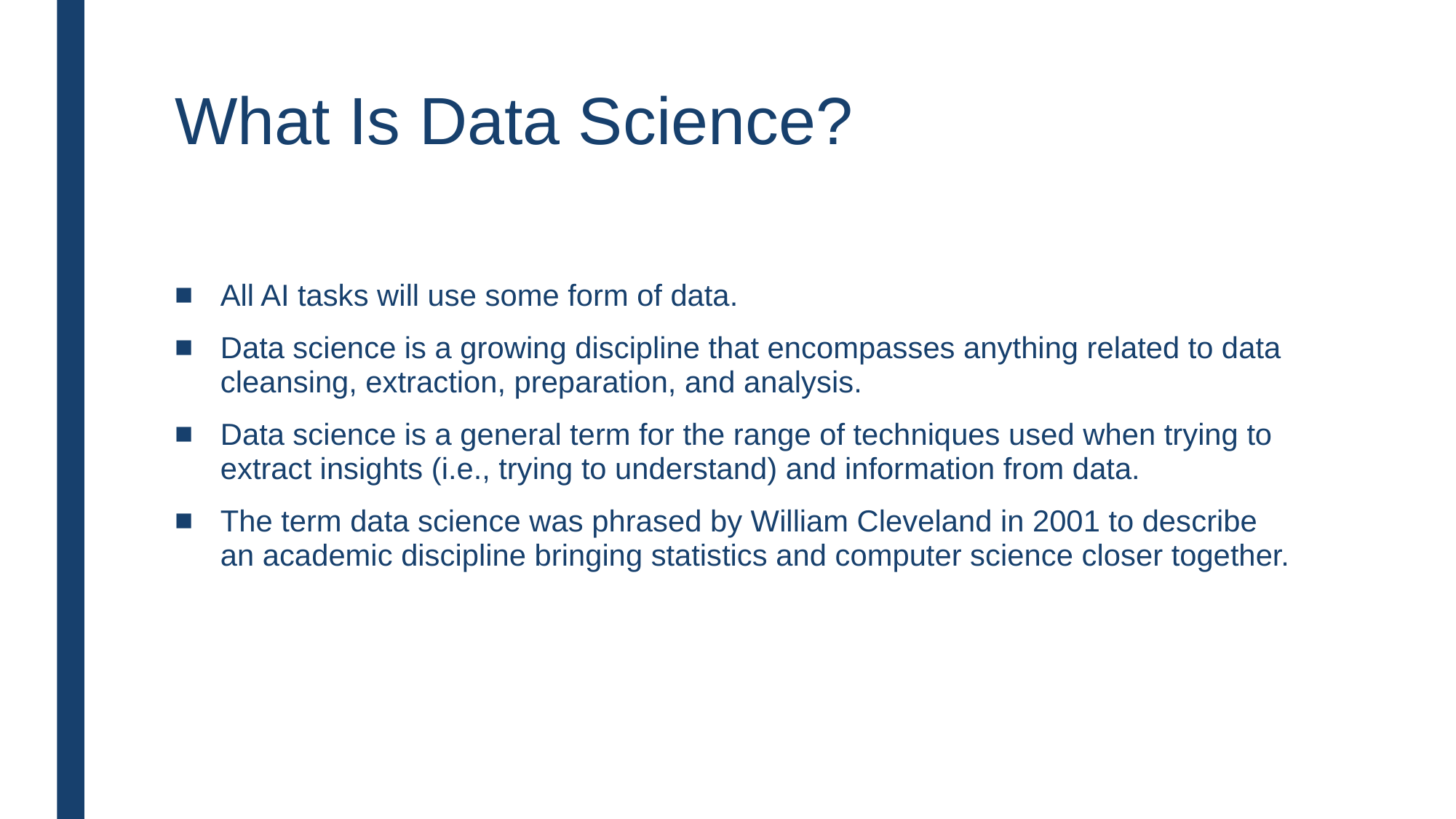

# What Is Data Science?
All AI tasks will use some form of data.
Data science is a growing discipline that encompasses anything related to data cleansing, extraction, preparation, and analysis.
Data science is a general term for the range of techniques used when trying to extract insights (i.e., trying to understand) and information from data.
The term data science was phrased by William Cleveland in 2001 to describe an academic discipline bringing statistics and computer science closer together.